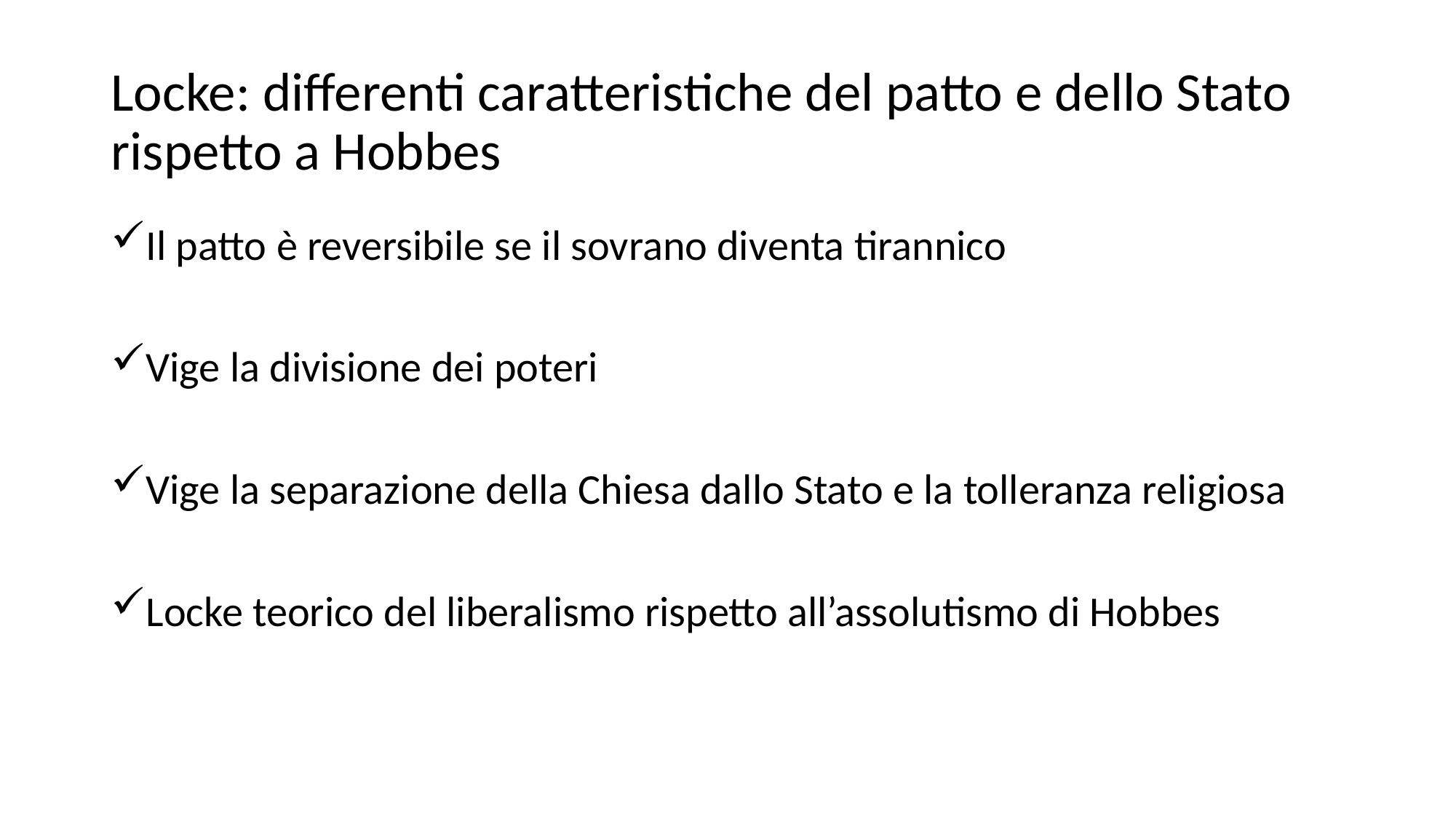

# Locke: differenti caratteristiche del patto e dello Stato rispetto a Hobbes
Il patto è reversibile se il sovrano diventa tirannico

Vige la divisione dei poteri

Vige la separazione della Chiesa dallo Stato e la tolleranza religiosa

Locke teorico del liberalismo rispetto all’assolutismo di Hobbes